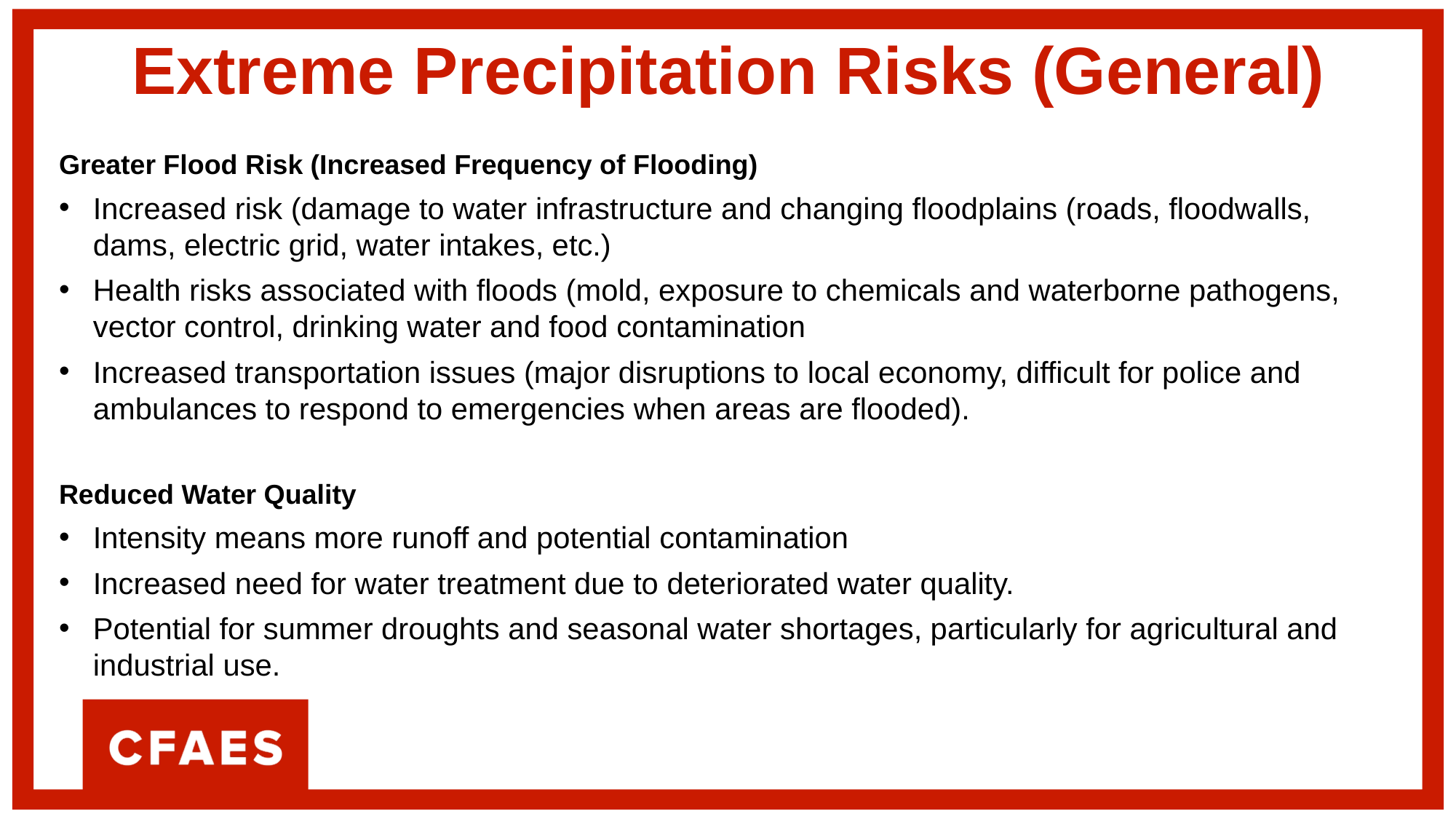

Extreme Precipitation Risks (General)

Greater Flood Risk (Increased Frequency of Flooding)
Increased risk (damage to water infrastructure and changing floodplains (roads, floodwalls, dams, electric grid, water intakes, etc.)
Health risks associated with floods (mold, exposure to chemicals and waterborne pathogens, vector control, drinking water and food contamination
Increased transportation issues (major disruptions to local economy, difficult for police and ambulances to respond to emergencies when areas are flooded).

Reduced Water Quality
Intensity means more runoff and potential contamination
Increased need for water treatment due to deteriorated water quality.
Potential for summer droughts and seasonal water shortages, particularly for agricultural and industrial use.